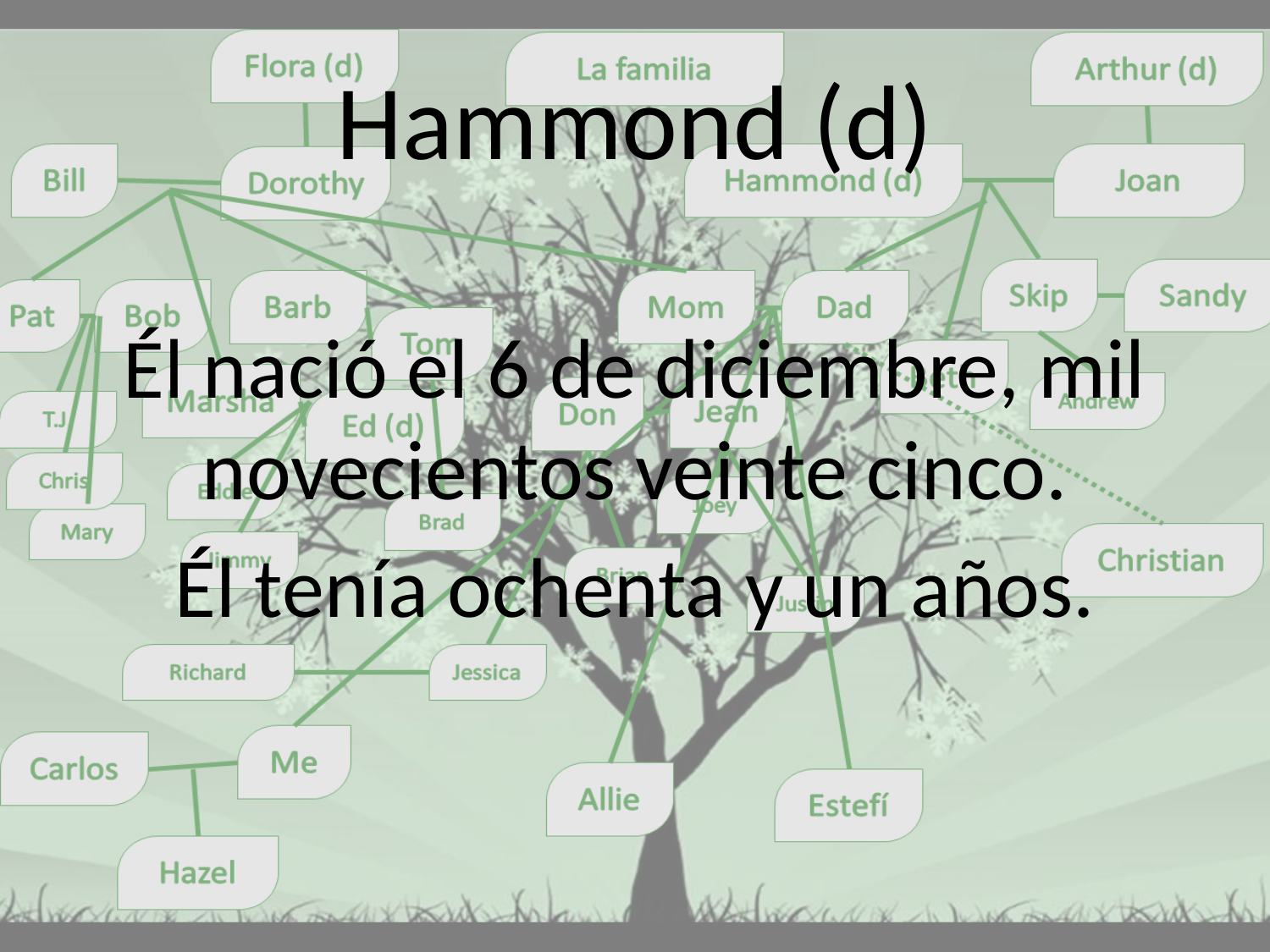

# Hammond (d)
Él nació el 6 de diciembre, mil novecientos veinte cinco.
Él tenía ochenta y un años.